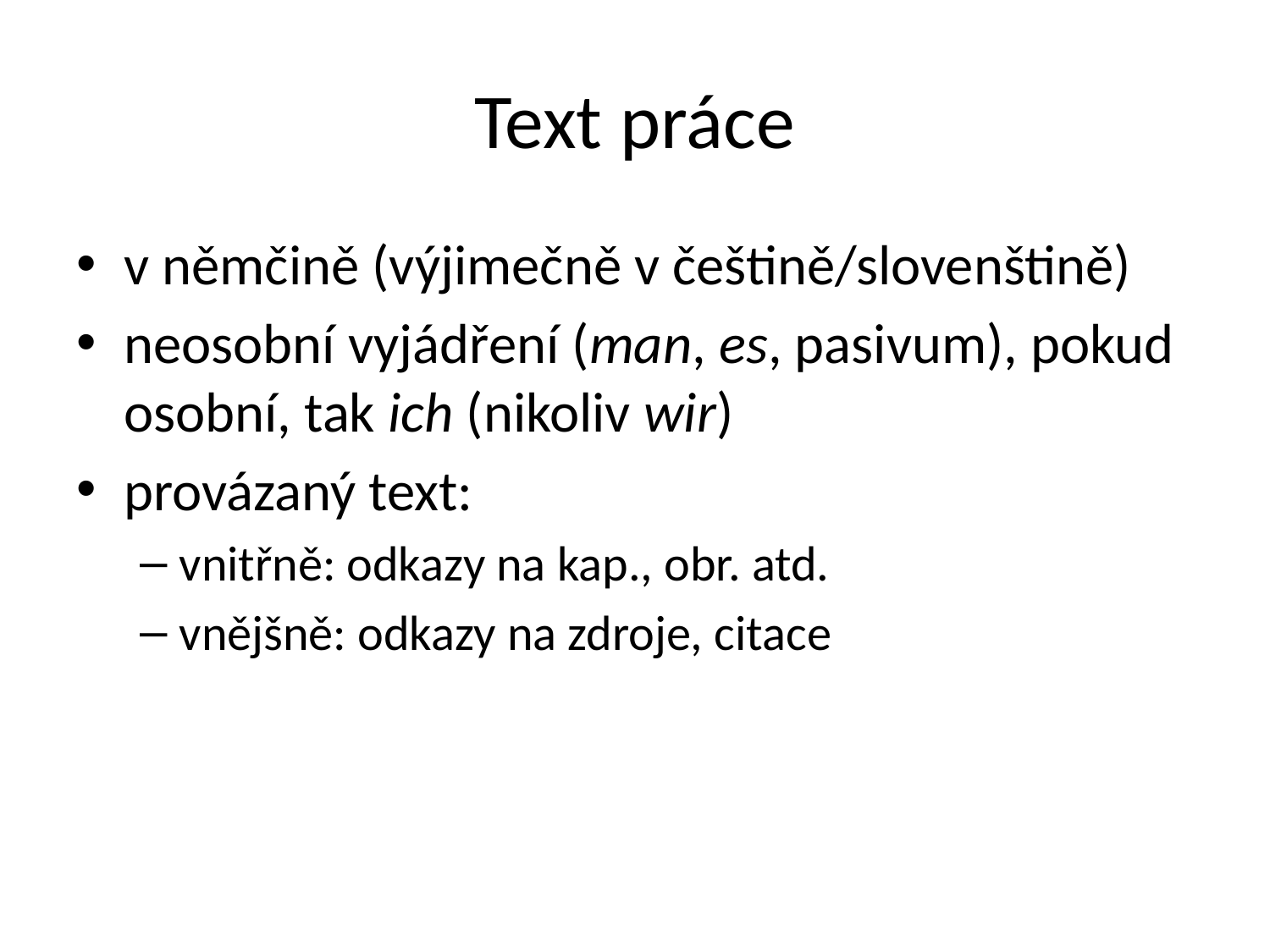

# Text práce
v němčině (výjimečně v češtině/slovenštině)
neosobní vyjádření (man, es, pasivum), pokud osobní, tak ich (nikoliv wir)
provázaný text:
vnitřně: odkazy na kap., obr. atd.
vnějšně: odkazy na zdroje, citace